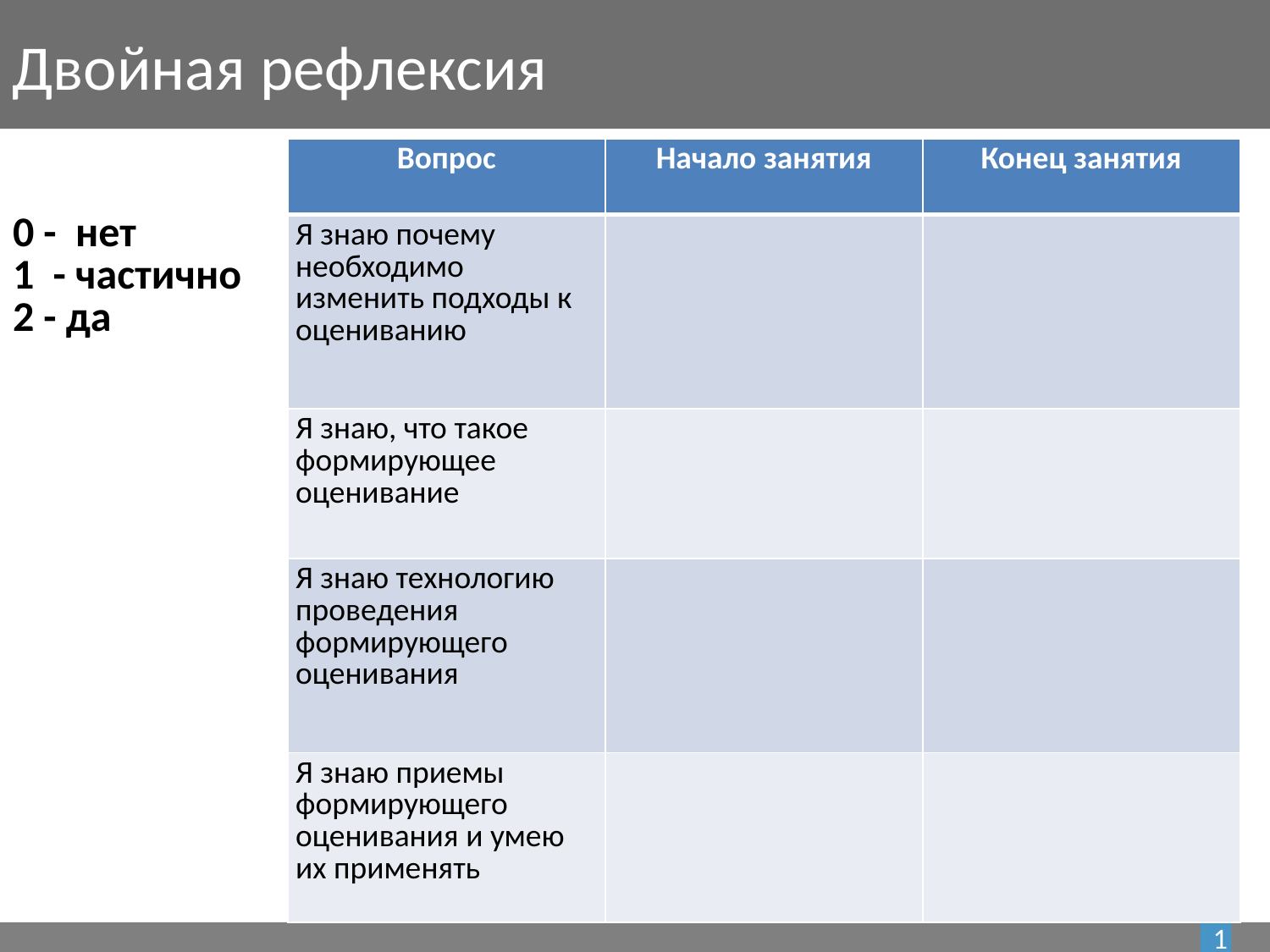

Двойная рефлексия
#
| Вопрос | Начало занятия | Конец занятия |
| --- | --- | --- |
| Я знаю почему необходимо изменить подходы к оцениванию |  |  |
| Я знаю, что такое формирующее оценивание |  |  |
| Я знаю технологию проведения формирующего оценивания |  |  |
| Я знаю приемы формирующего оценивания и умею их применять |  |  |
0 -  нет
1  - частично
2 - да

1